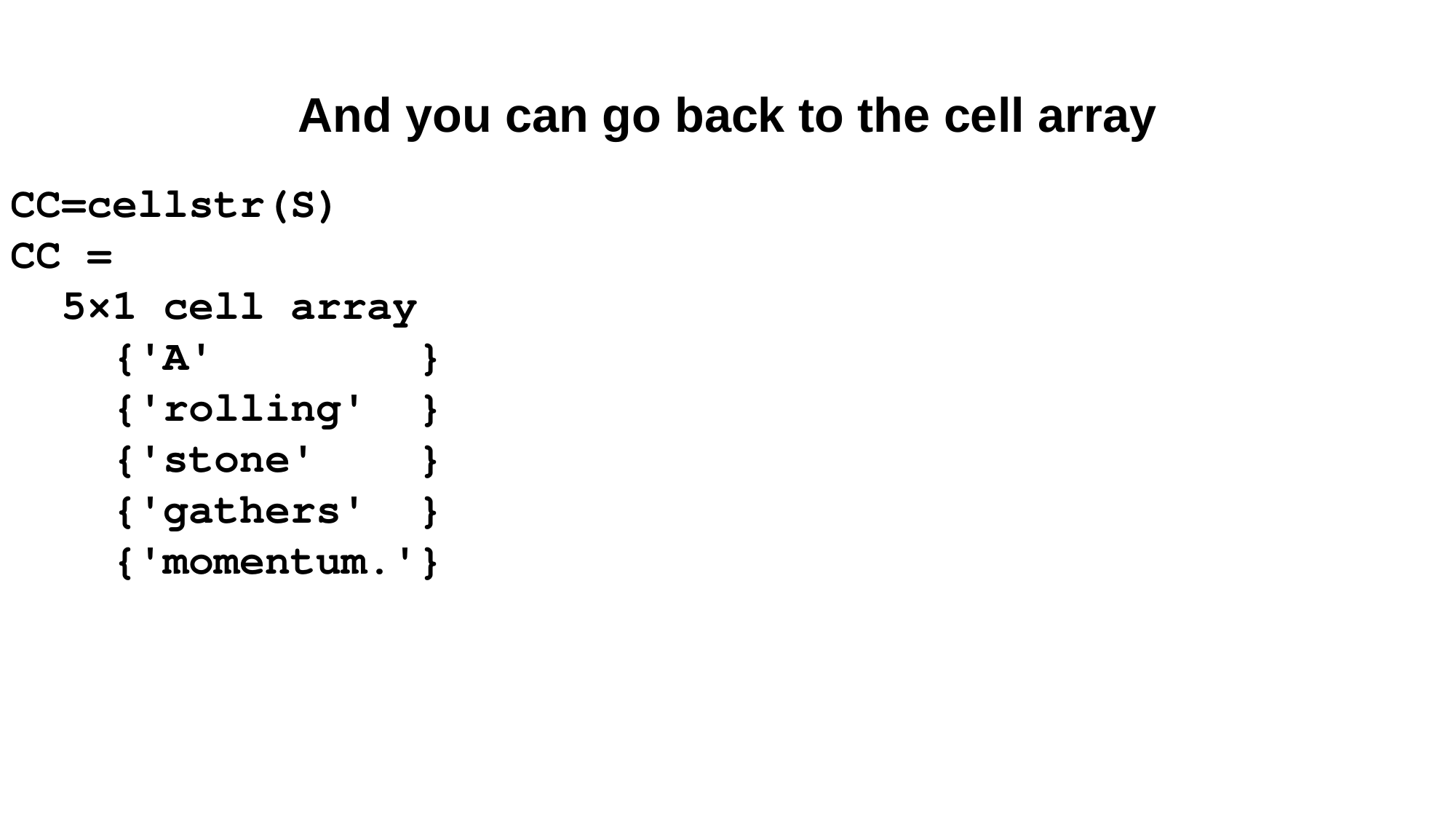

And you can go back to the cell array

CC=cellstr(S)
CC =
  5×1 cell array
    {'A'        }
    {'rolling'  }
    {'stone'    }
    {'gathers'  }
    {'momentum.'}